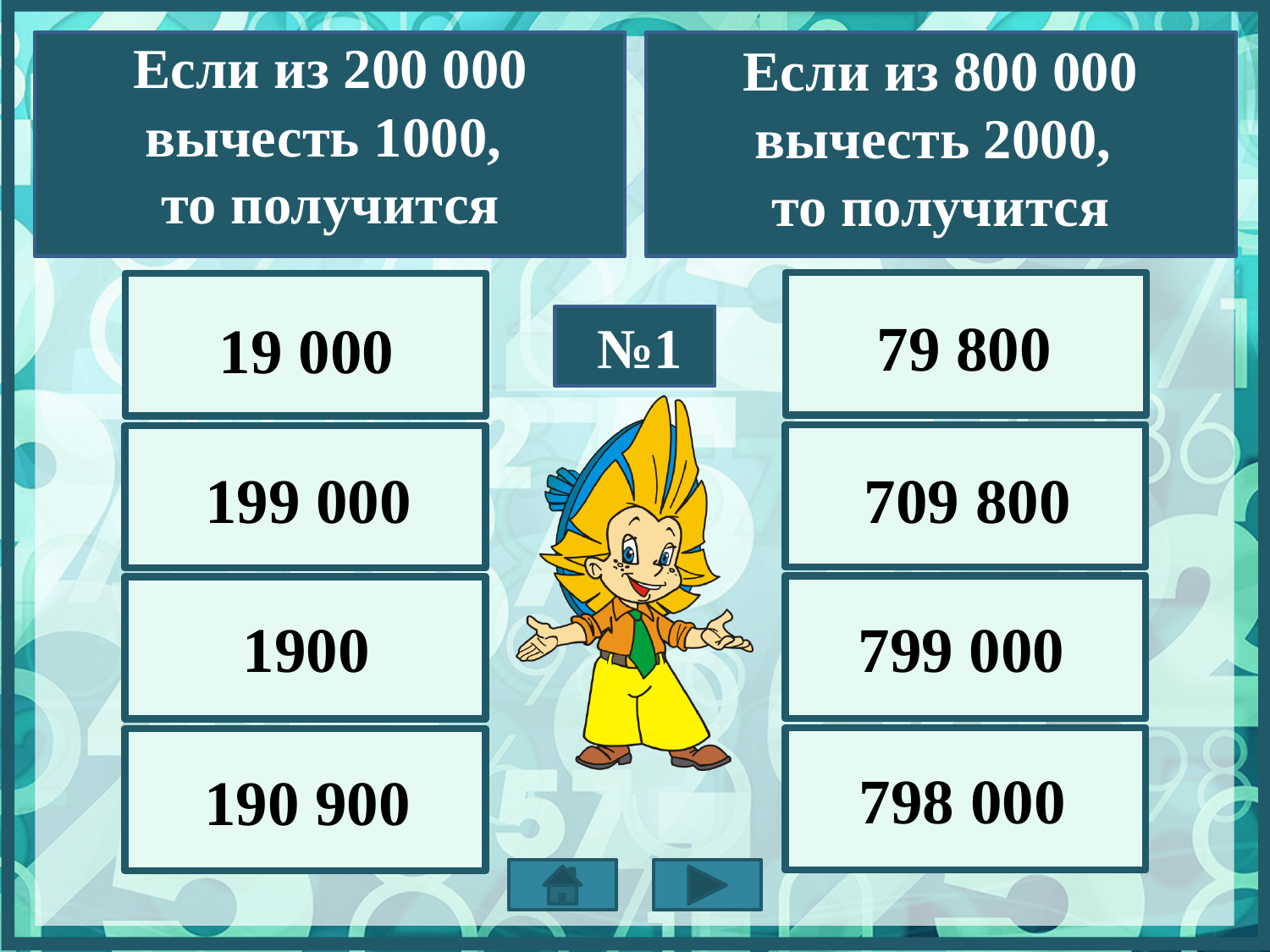

Если из 200 000
вычесть 1000,
то получится
Если из 800 000
вычесть 2000,
то получится
79 800
19 000
№1
199 000
709 800
1900
799 000
798 000
190 900